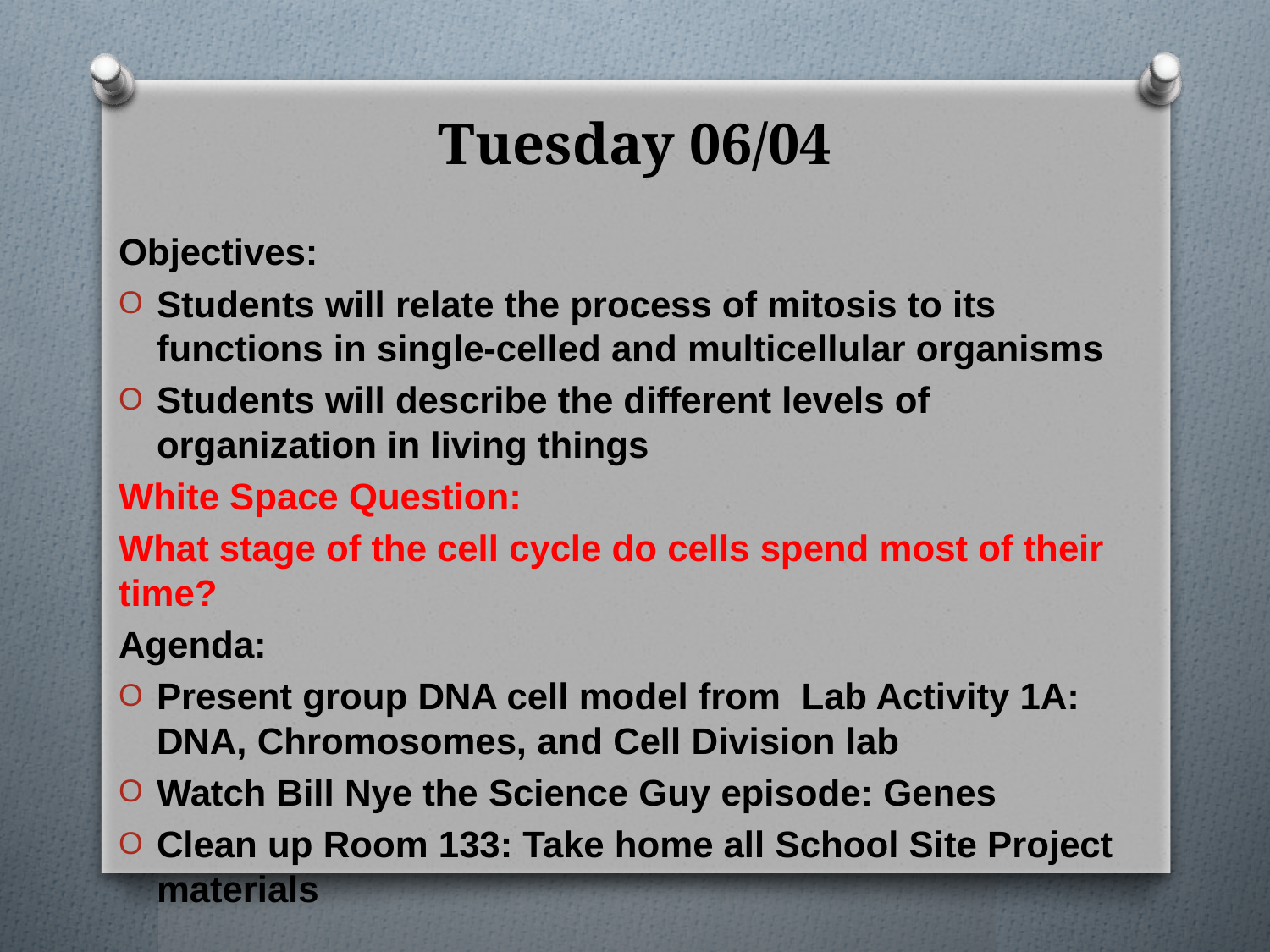

# Tuesday 06/04
Objectives:
Students will relate the process of mitosis to its functions in single-celled and multicellular organisms
Students will describe the different levels of organization in living things
White Space Question:
What stage of the cell cycle do cells spend most of their time?
Agenda:
Present group DNA cell model from  Lab Activity 1A: DNA, Chromosomes, and Cell Division lab
Watch Bill Nye the Science Guy episode: Genes
Clean up Room 133: Take home all School Site Project materials